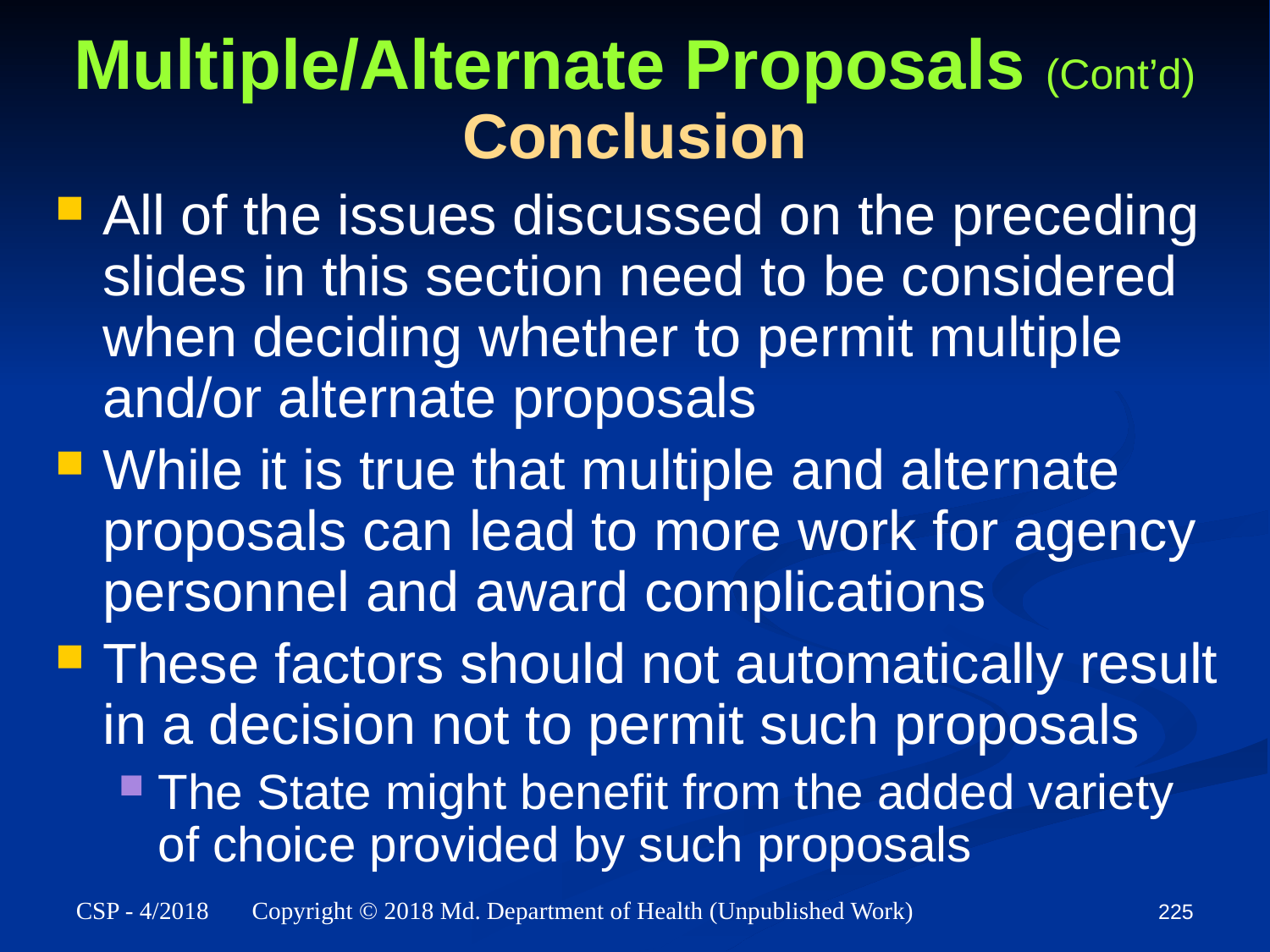

# Multiple/Alternate Proposals (Cont’d) Conclusion
All of the issues discussed on the preceding slides in this section need to be considered when deciding whether to permit multiple and/or alternate proposals
While it is true that multiple and alternate proposals can lead to more work for agency personnel and award complications
These factors should not automatically result in a decision not to permit such proposals
The State might benefit from the added variety of choice provided by such proposals
225
CSP - 4/2018       Copyright © 2018 Md. Department of Health (Unpublished Work)